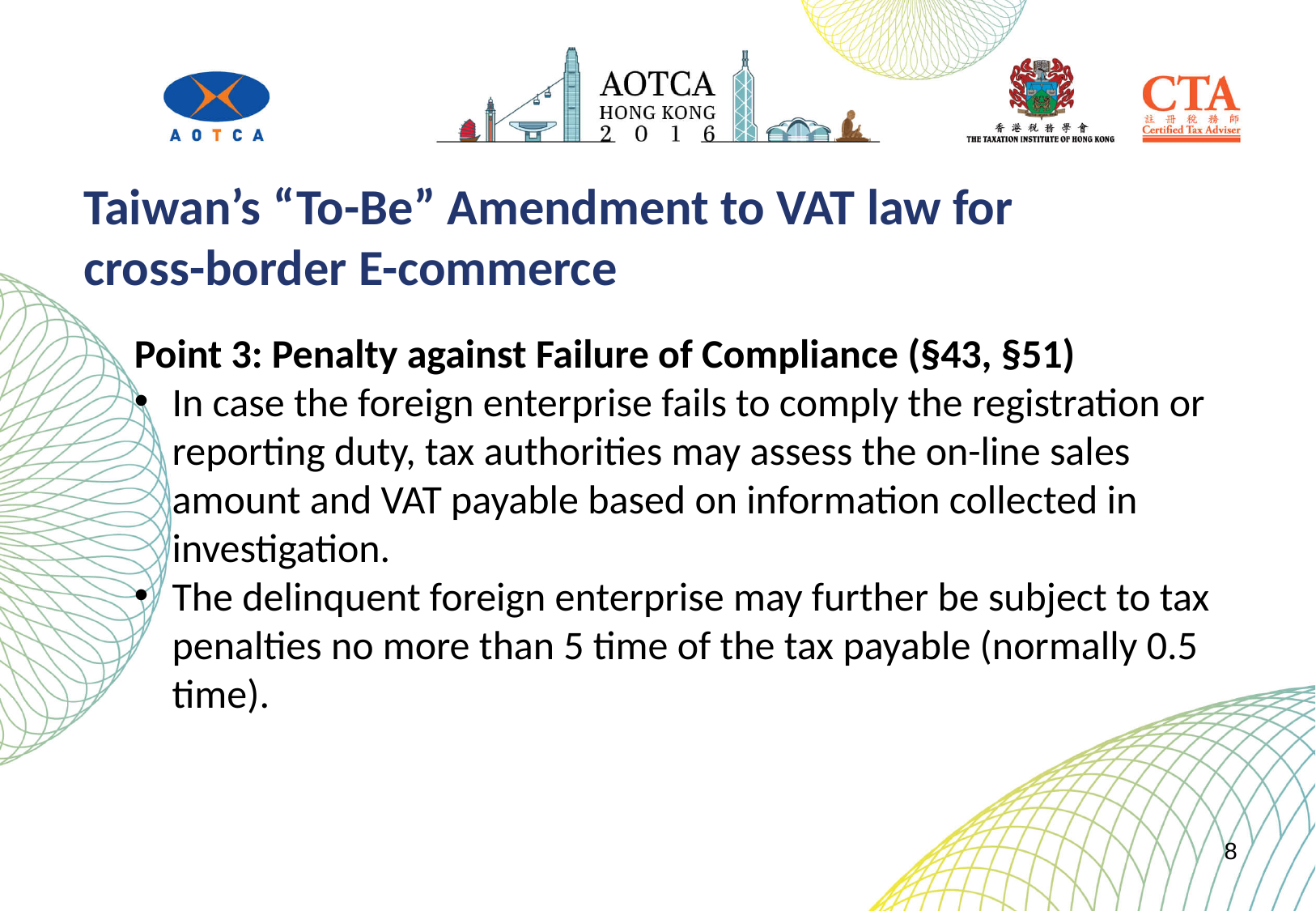

Taiwan’s “To-Be” Amendment to VAT law for
cross-border E-commerce
Point 3: Penalty against Failure of Compliance (§43, §51)
In case the foreign enterprise fails to comply the registration or reporting duty, tax authorities may assess the on-line sales amount and VAT payable based on information collected in investigation.
The delinquent foreign enterprise may further be subject to tax penalties no more than 5 time of the tax payable (normally 0.5 time).
8